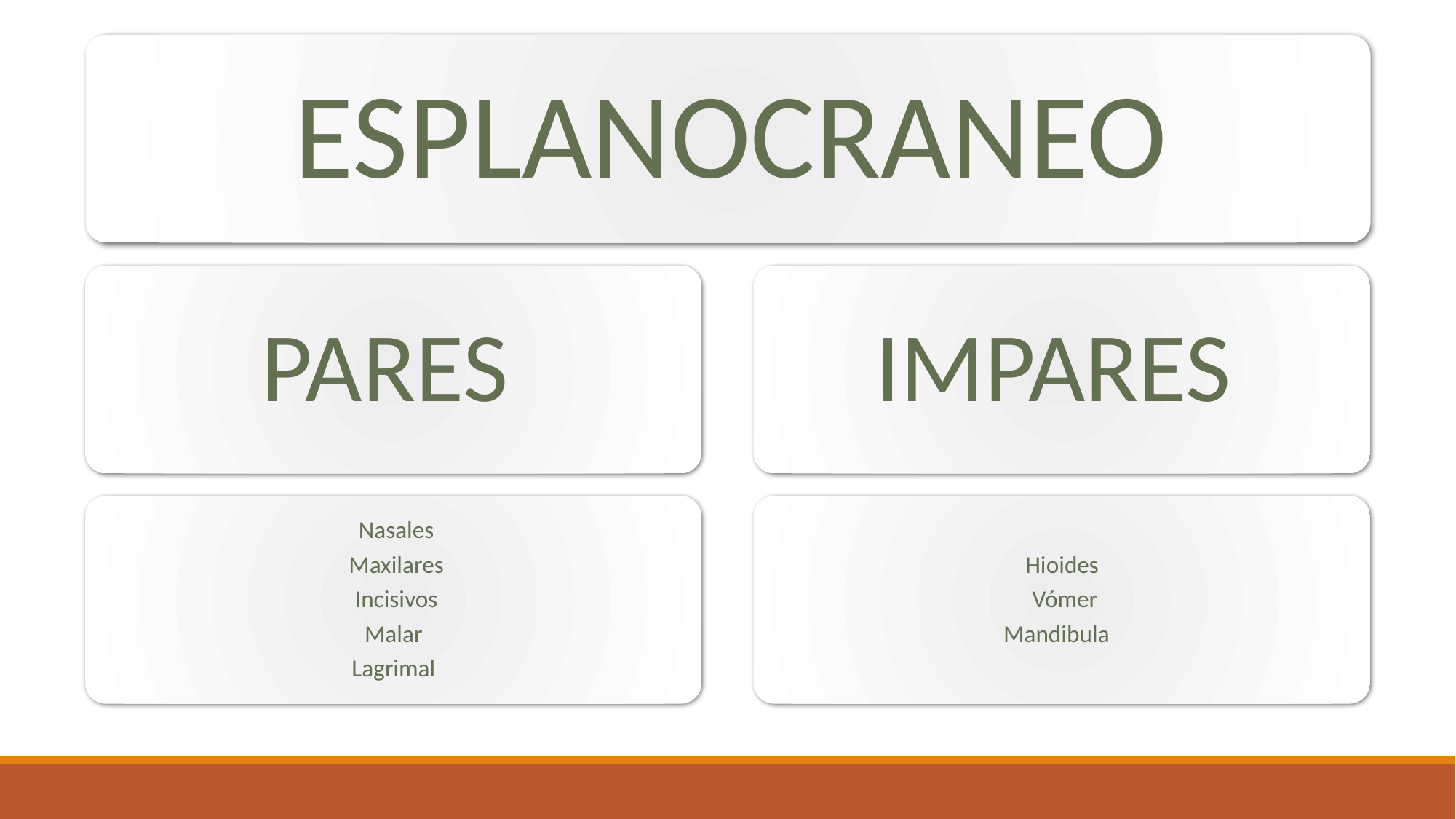

ESPLANOCRANEO
PARES
Nasales
Maxilares
Incisivos
Malar
Lagrimal
IMPARES
Hioides
Vómer
Mandibula